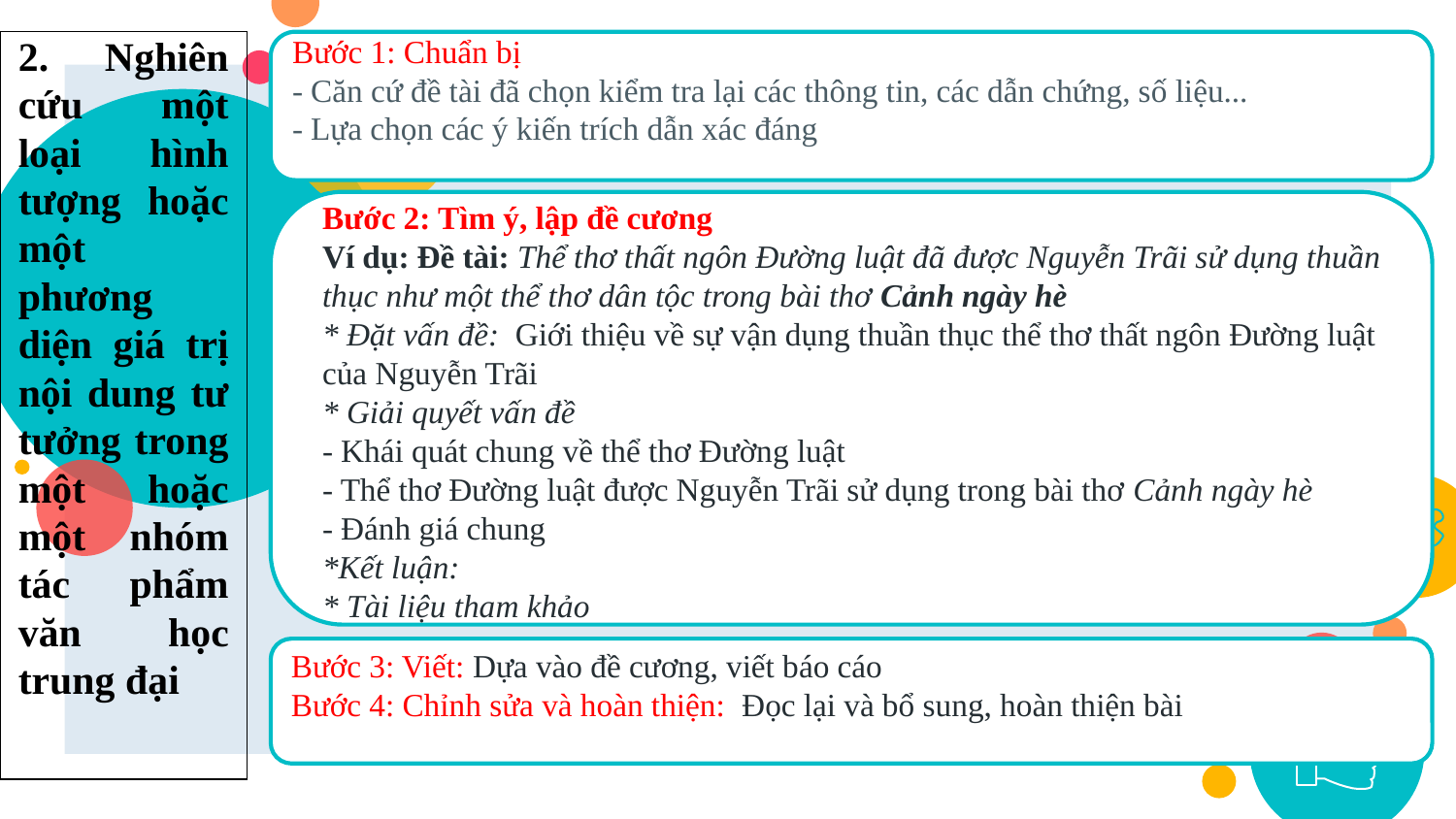

| 2. Nghiên cứu một loại hình tượng hoặc một phương diện giá trị nội dung tư tưởng trong một hoặc một nhóm tác phẩm văn học trung đại |
| --- |
Bước 1: Chuẩn bị
- Căn cứ đề tài đã chọn kiểm tra lại các thông tin, các dẫn chứng, số liệu...
- Lựa chọn các ý kiến trích dẫn xác đáng

11

#

Bước 2: Tìm ý, lập đề cương
Ví dụ: Đề tài: Thể thơ thất ngôn Đường luật đã được Nguyễn Trãi sử dụng thuần thục như một thể thơ dân tộc trong bài thơ Cảnh ngày hè
* Đặt vấn đề:  Giới thiệu về sự vận dụng thuần thục thể thơ thất ngôn Đường luật của Nguyễn Trãi
* Giải quyết vấn đề
- Khái quát chung về thể thơ Đường luật
- Thể thơ Đường luật được Nguyễn Trãi sử dụng trong bài thơ Cảnh ngày hè
- Đánh giá chung
*Kết luận:
* Tài liệu tham khảo

Bước 3: Viết: Dựa vào đề cương, viết báo cáo
Bước 4: Chỉnh sửa và hoàn thiện:  Đọc lại và bổ sung, hoàn thiện bài